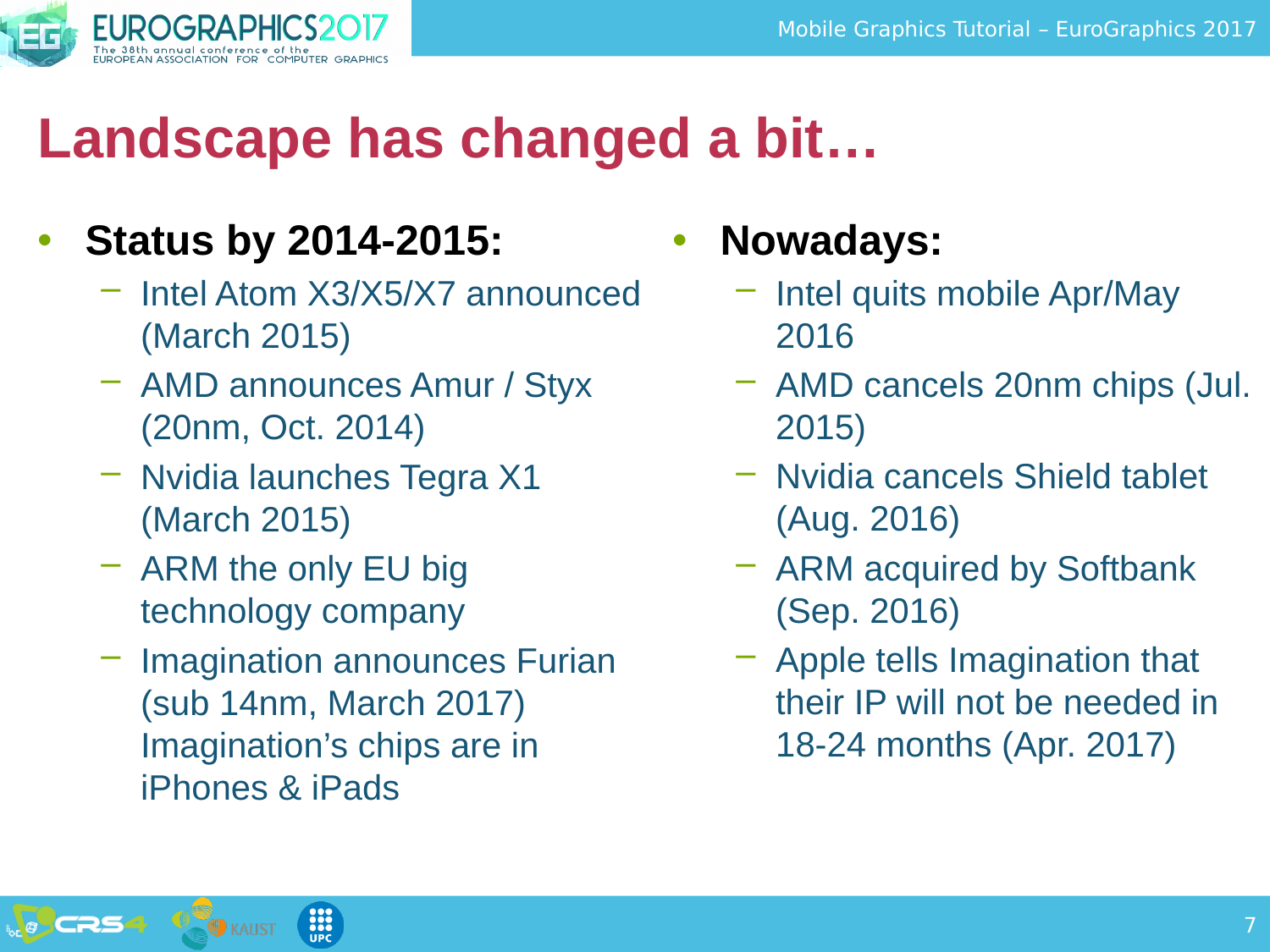

# Landscape has changed a bit…
Status by 2014-2015:
Intel Atom X3/X5/X7 announced (March 2015)
AMD announces Amur / Styx (20nm, Oct. 2014)
Nvidia launches Tegra X1 (March 2015)
ARM the only EU big technology company
Imagination announces Furian (sub 14nm, March 2017) Imagination’s chips are in iPhones & iPads
Nowadays:
Intel quits mobile Apr/May 2016
AMD cancels 20nm chips (Jul. 2015)
Nvidia cancels Shield tablet (Aug. 2016)
ARM acquired by Softbank (Sep. 2016)
Apple tells Imagination that their IP will not be needed in 18-24 months (Apr. 2017)

7